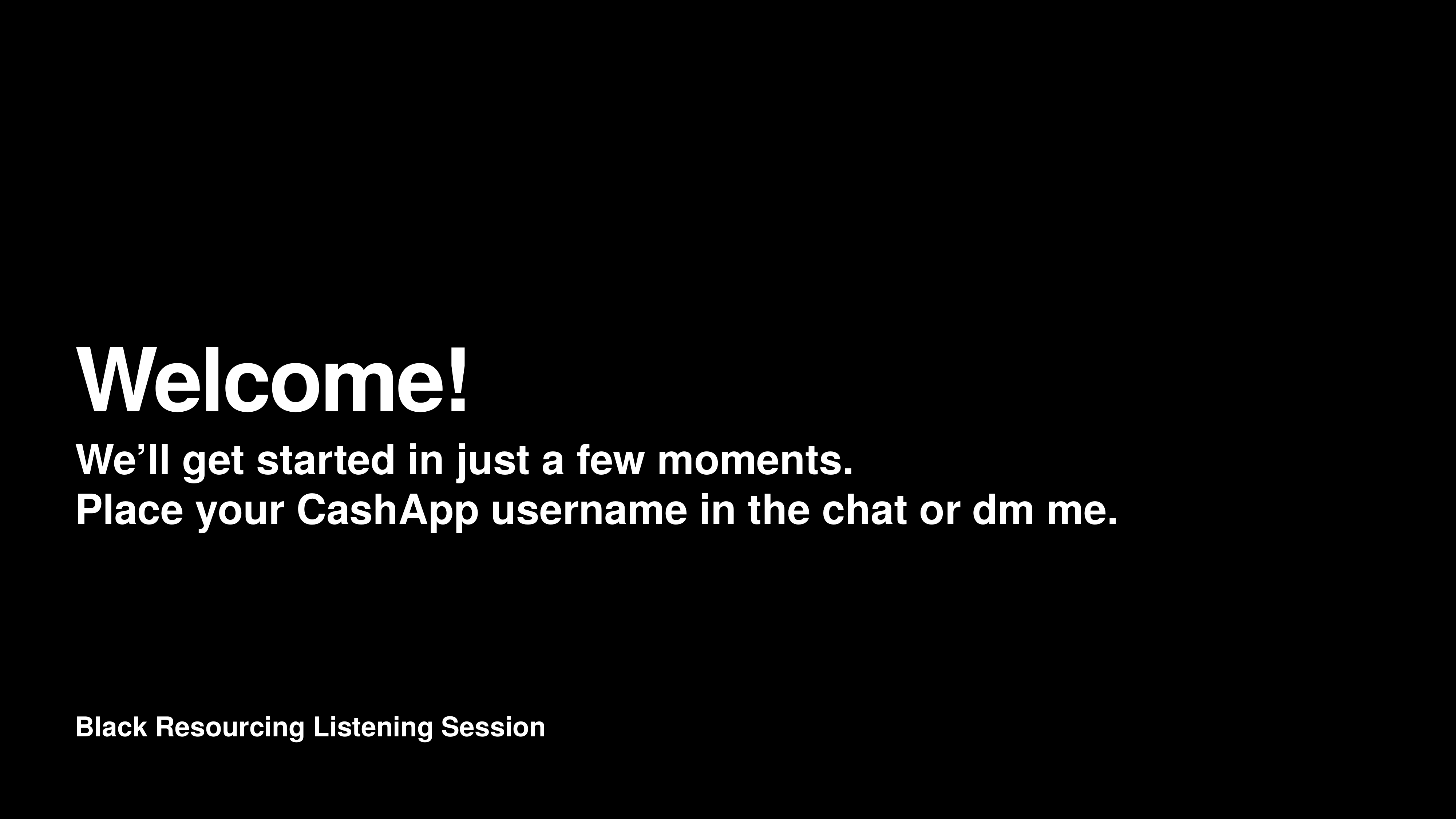

# Welcome!
We’ll get started in just a few moments.
Place your CashApp username in the chat or dm me.
Black Resourcing Listening Session